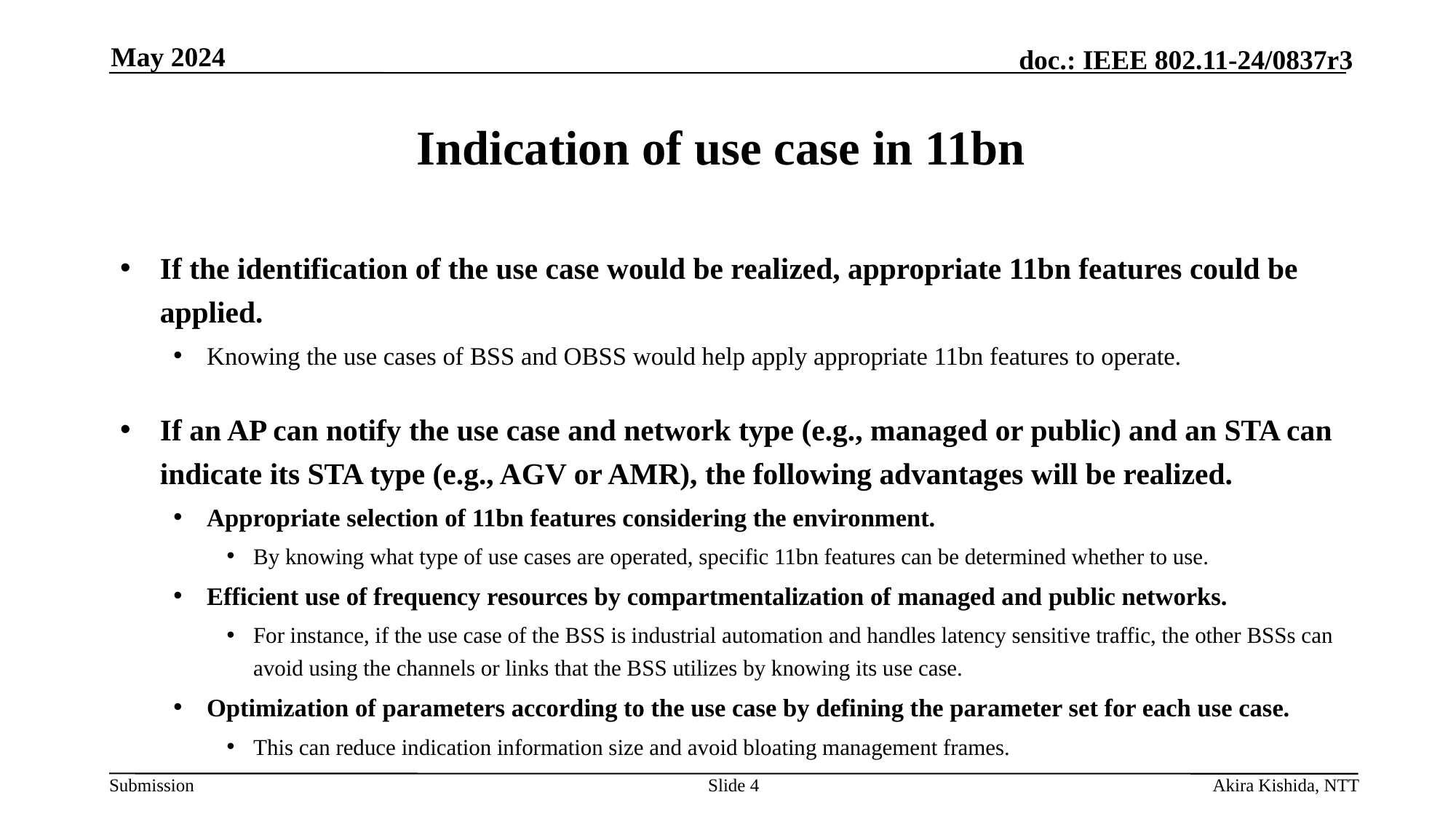

May 2024
# Indication of use case in 11bn
If the identification of the use case would be realized, appropriate 11bn features could be applied.
Knowing the use cases of BSS and OBSS would help apply appropriate 11bn features to operate.

If an AP can notify the use case and network type (e.g., managed or public) and an STA can indicate its STA type (e.g., AGV or AMR), the following advantages will be realized.
Appropriate selection of 11bn features considering the environment.
By knowing what type of use cases are operated, specific 11bn features can be determined whether to use.
Efficient use of frequency resources by compartmentalization of managed and public networks.
For instance, if the use case of the BSS is industrial automation and handles latency sensitive traffic, the other BSSs can avoid using the channels or links that the BSS utilizes by knowing its use case.
Optimization of parameters according to the use case by defining the parameter set for each use case.
This can reduce indication information size and avoid bloating management frames.
Slide 4
Akira Kishida, NTT